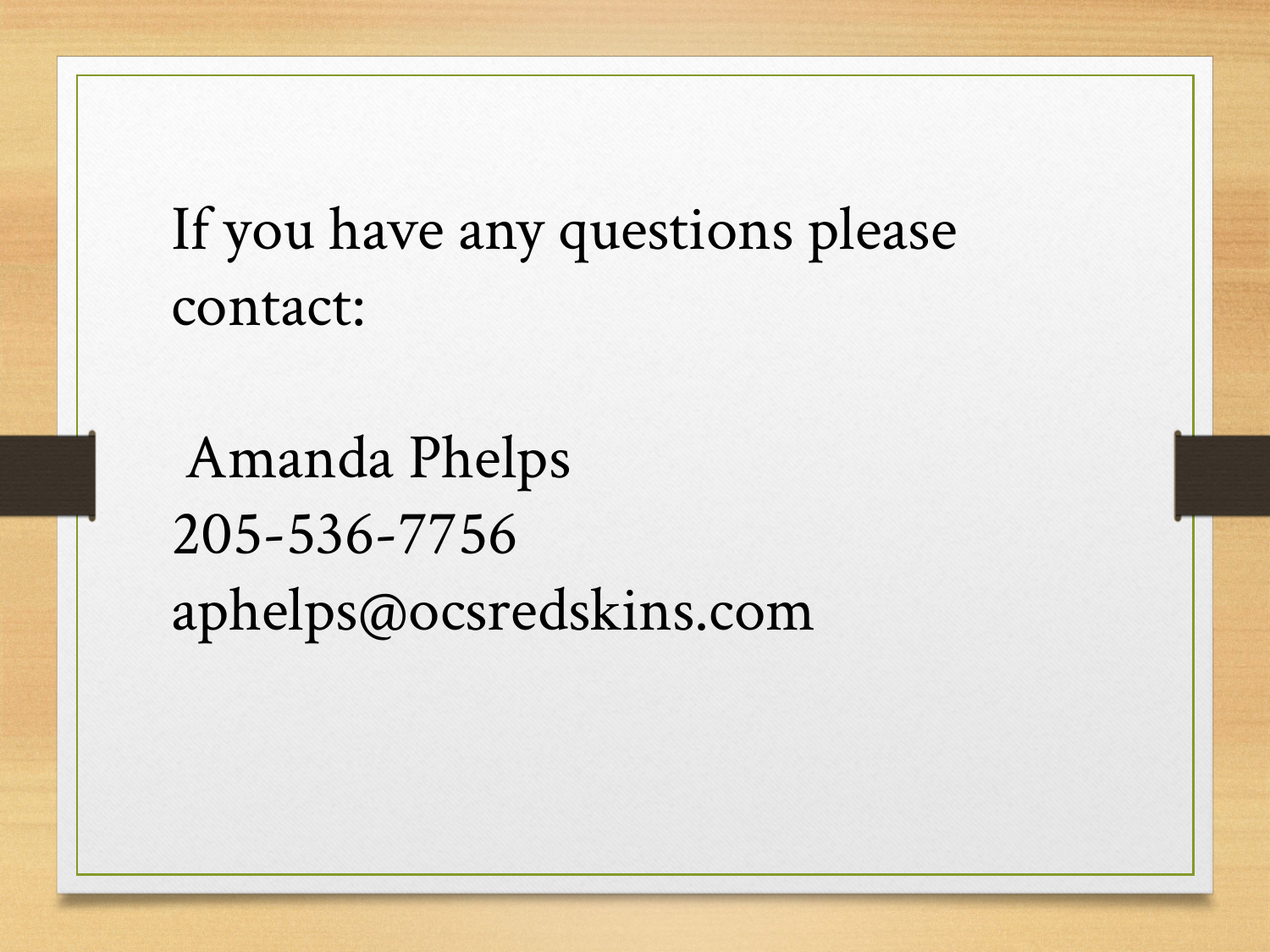

If you have any questions please contact:

 Amanda Phelps
205-536-7756
aphelps@ocsredskins.com